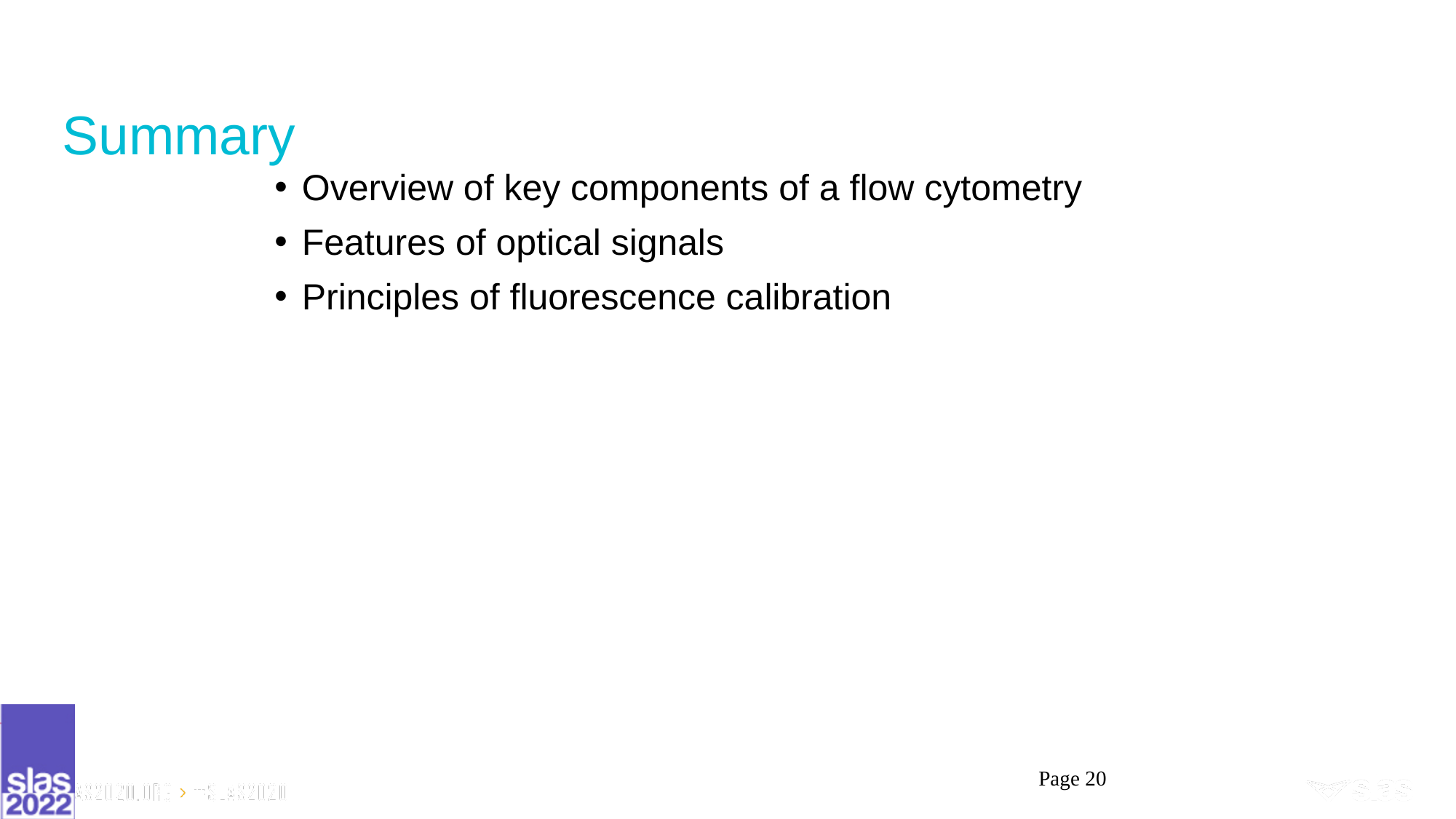

# Summary
Overview of key components of a flow cytometry
Features of optical signals
Principles of fluorescence calibration

Page 20